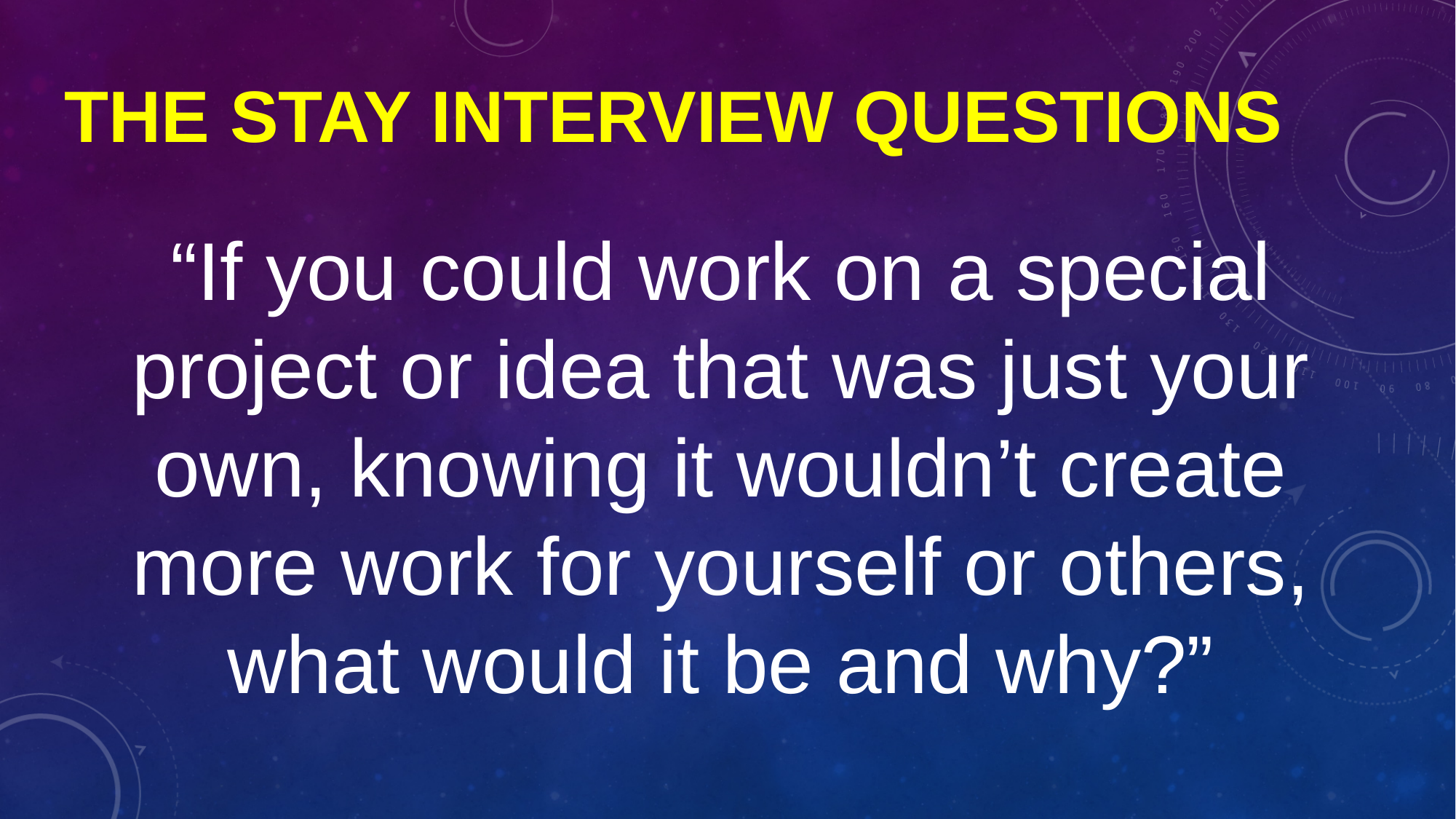

# The stay interview questions
“If you could work on a special project or idea that was just your own, knowing it wouldn’t create more work for yourself or others, what would it be and why?”